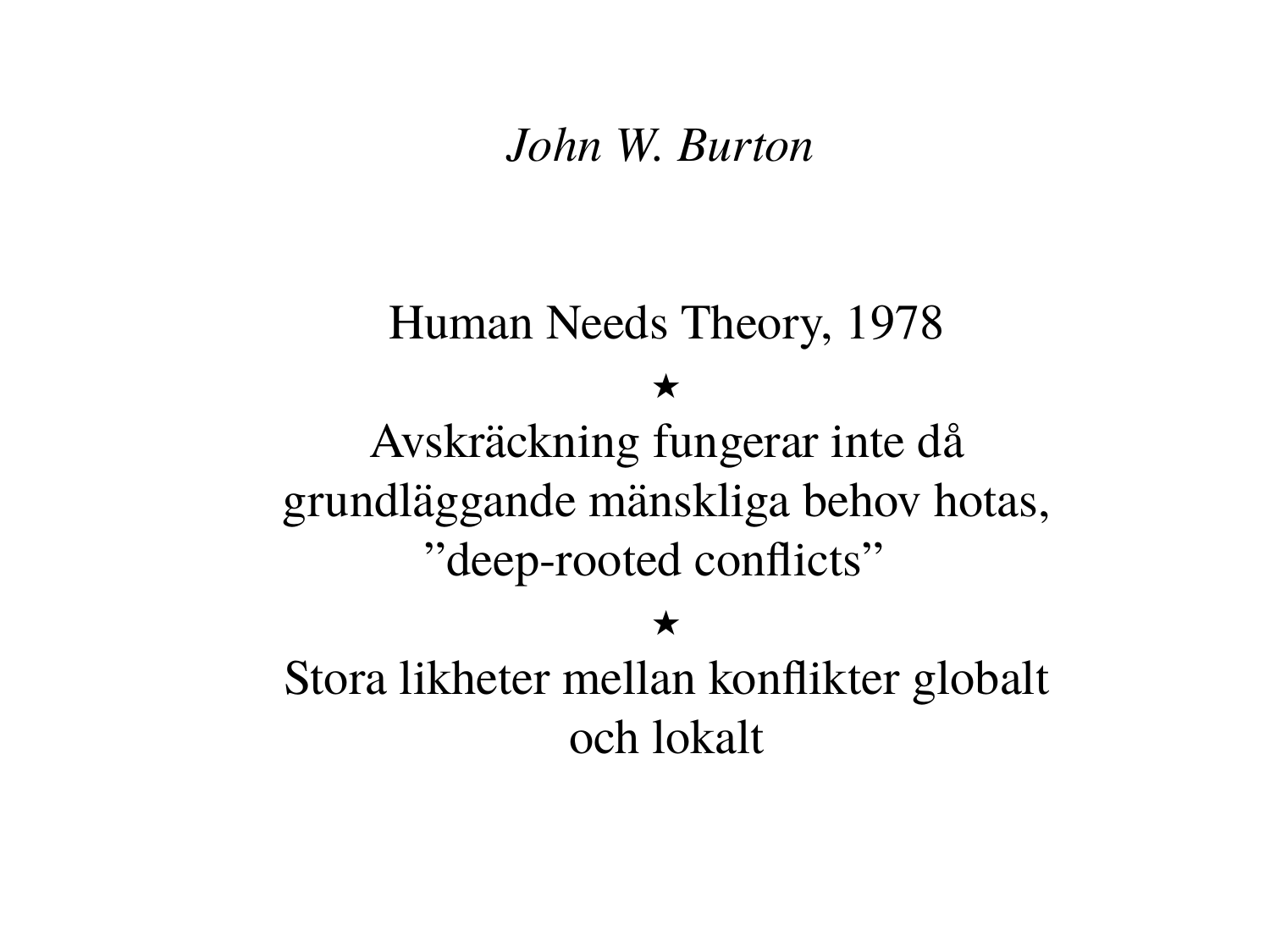

John W. Burton
Human Needs Theory, 1978
★
Avskräckning fungerar inte då grundläggande mänskliga behov hotas, ”deep-rooted conflicts”
★
Stora likheter mellan konflikter globalt och lokalt